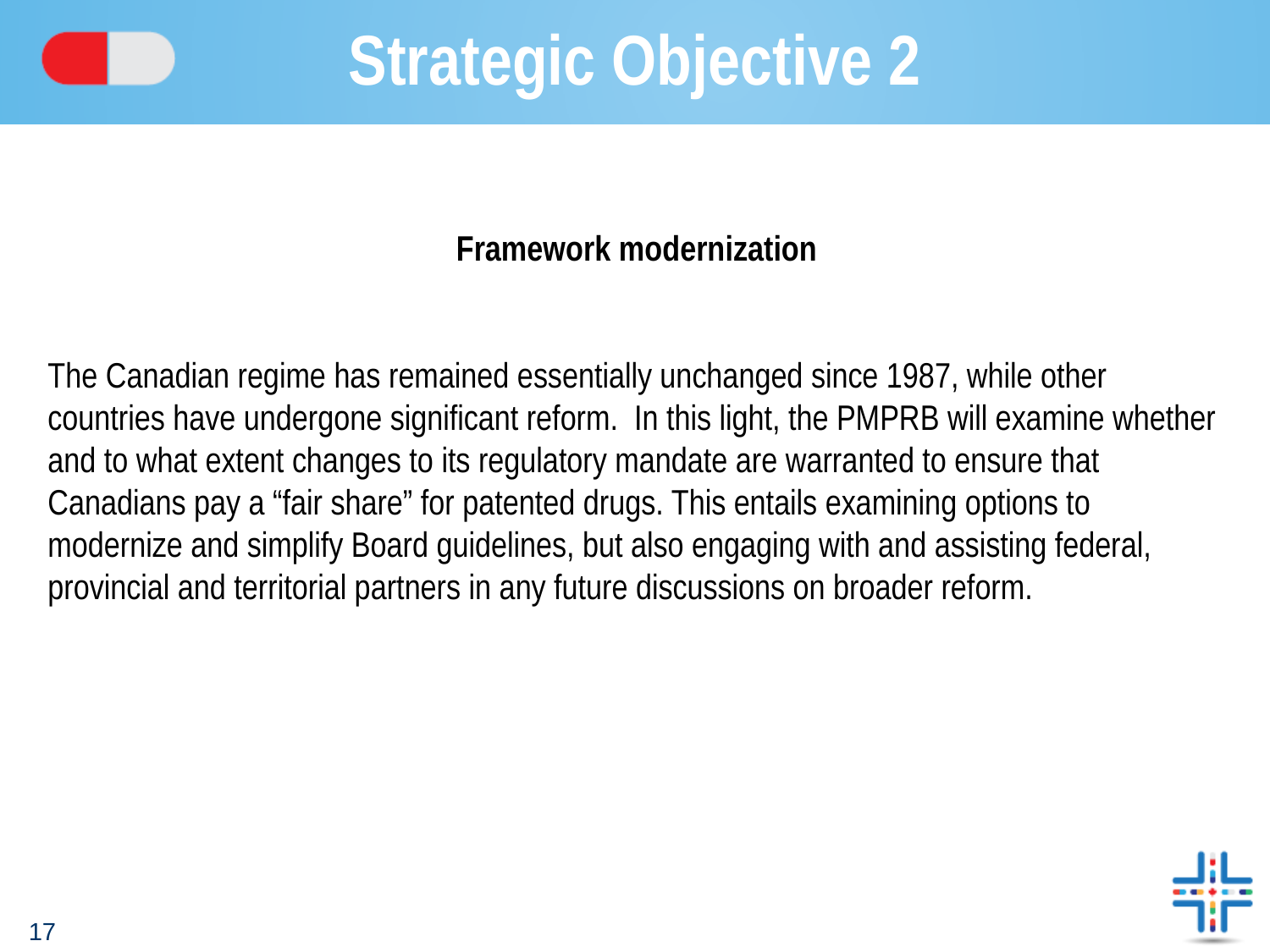

# Strategic Objective 2

Framework modernization

The Canadian regime has remained essentially unchanged since 1987, while other countries have undergone significant reform.  In this light, the PMPRB will examine whether and to what extent changes to its regulatory mandate are warranted to ensure that Canadians pay a “fair share” for patented drugs. This entails examining options to modernize and simplify Board guidelines, but also engaging with and assisting federal, provincial and territorial partners in any future discussions on broader reform.
17
17